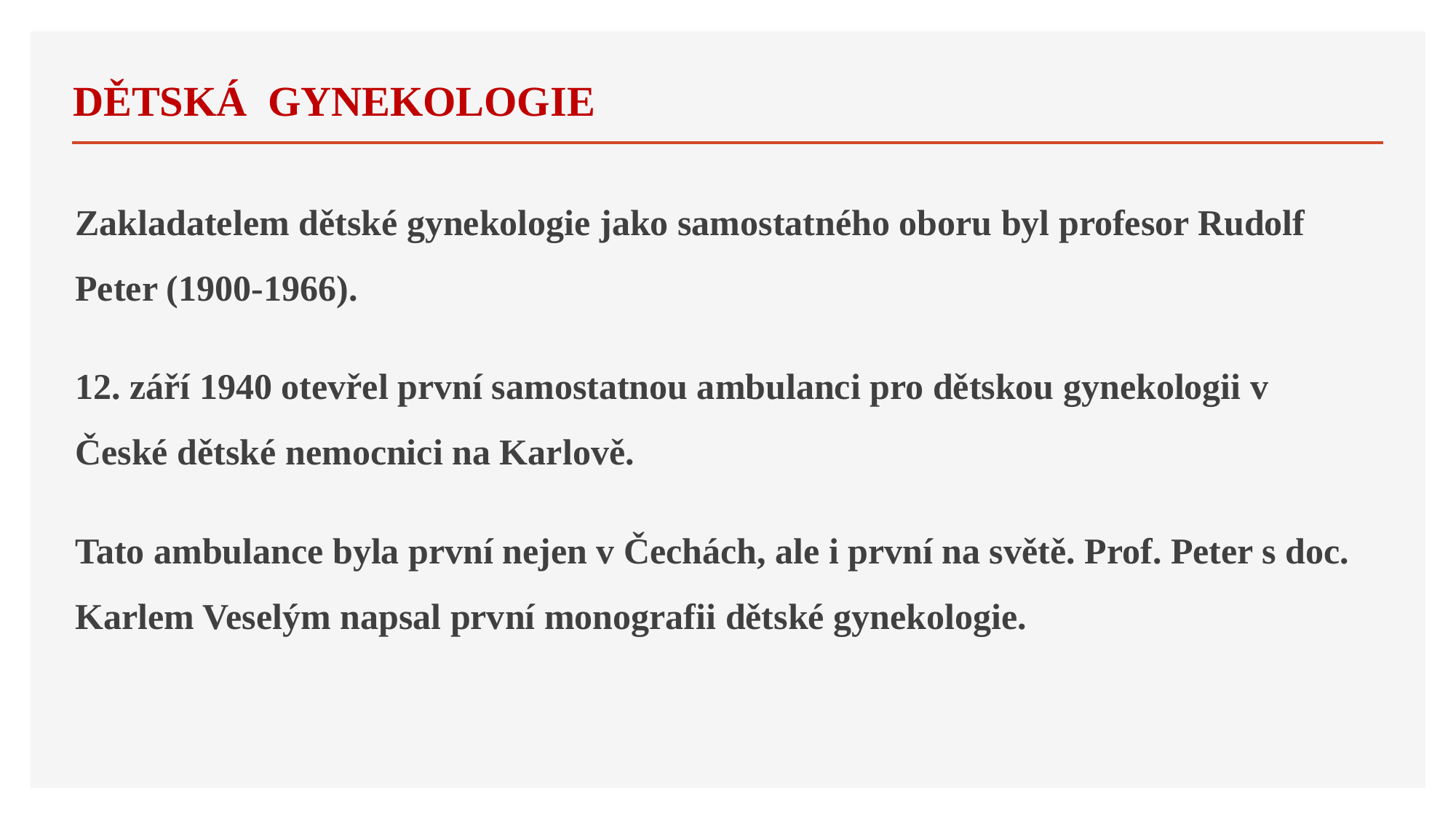

# DĚTSKÁ  GYNEKOLOGIE
Zakladatelem dětské gynekologie jako samostatného oboru byl profesor Rudolf Peter (1900-1966).
12. září 1940 otevřel první samostatnou ambulanci pro dětskou gynekologii v České dětské nemocnici na Karlově.
Tato ambulance byla první nejen v Čechách, ale i první na světě. Prof. Peter s doc. Karlem Veselým napsal první monografii dětské gynekologie.